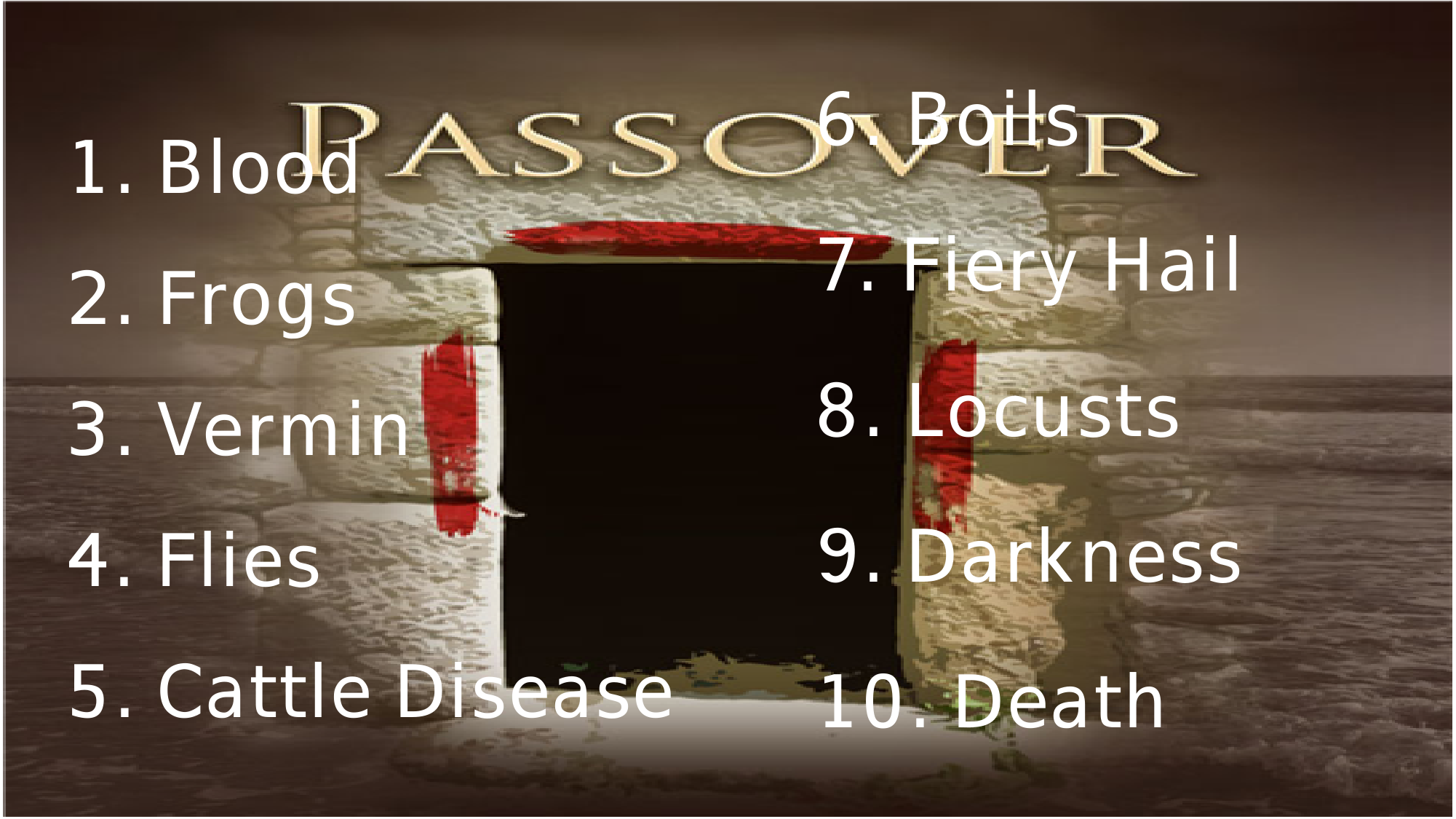

# 1. Blood 2. Frogs 3. Vermin 4. Flies 5. Cattle	Disease
6. Boils
7. Fiery Hail
8. Locusts
9. Darkness
10. Death